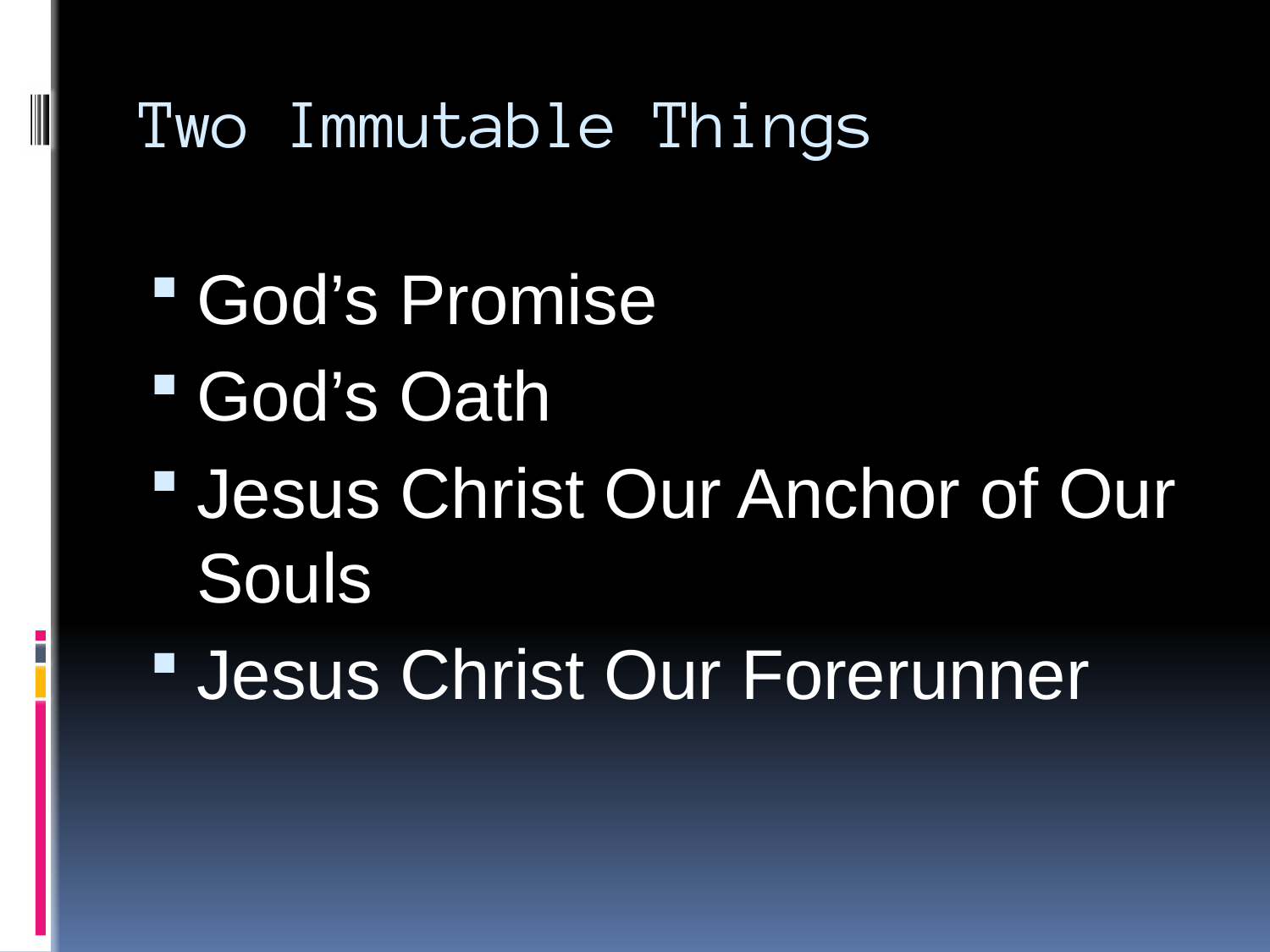

# Two Immutable Things
God’s Promise
God’s Oath
Jesus Christ Our Anchor of Our Souls
Jesus Christ Our Forerunner